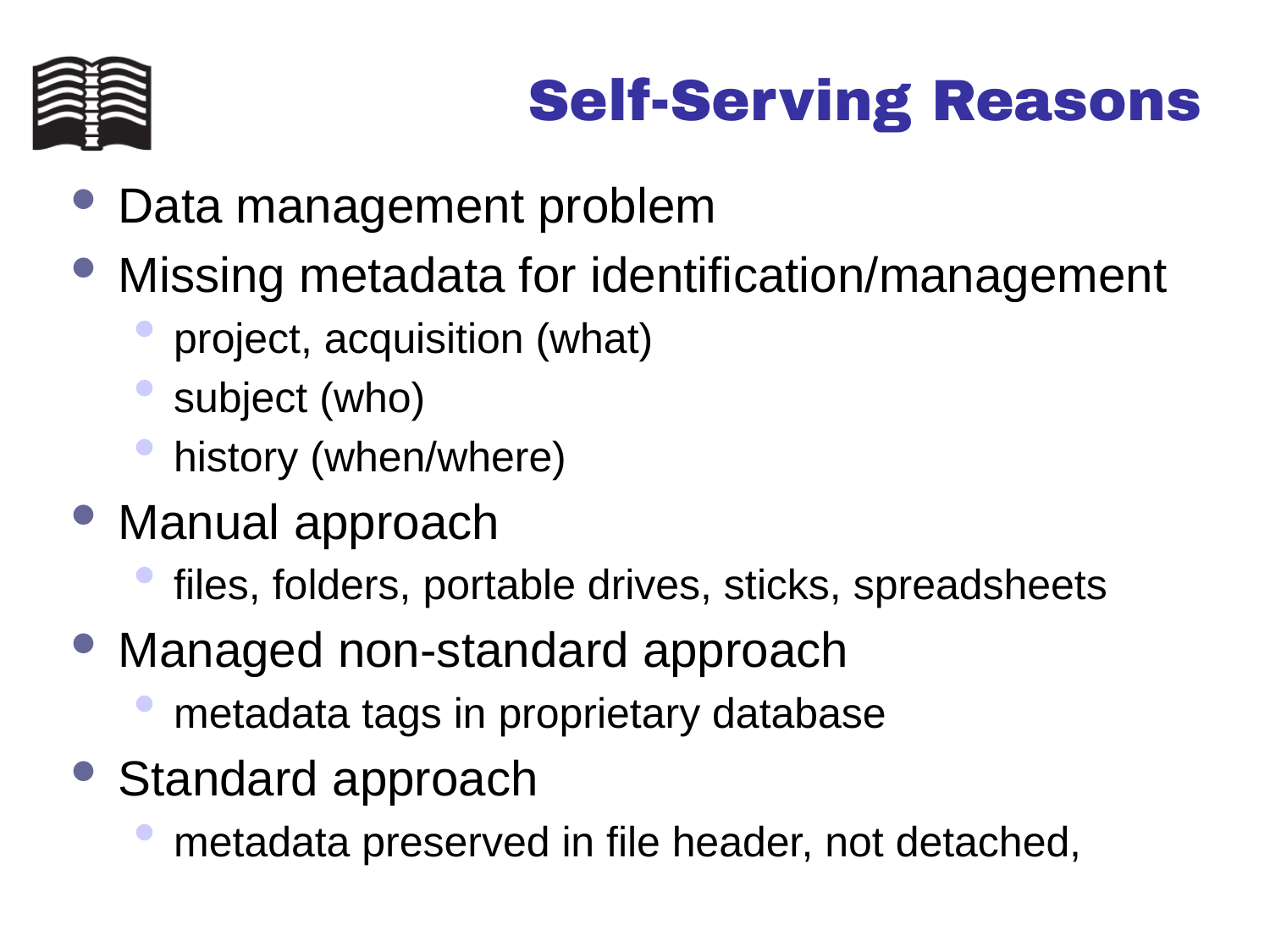

# Self-Serving Reasons
Data management problem
Missing metadata for identification/management
project, acquisition (what)
subject (who)
history (when/where)
Manual approach
files, folders, portable drives, sticks, spreadsheets
Managed non-standard approach
metadata tags in proprietary database
Standard approach
metadata preserved in file header, not detached,